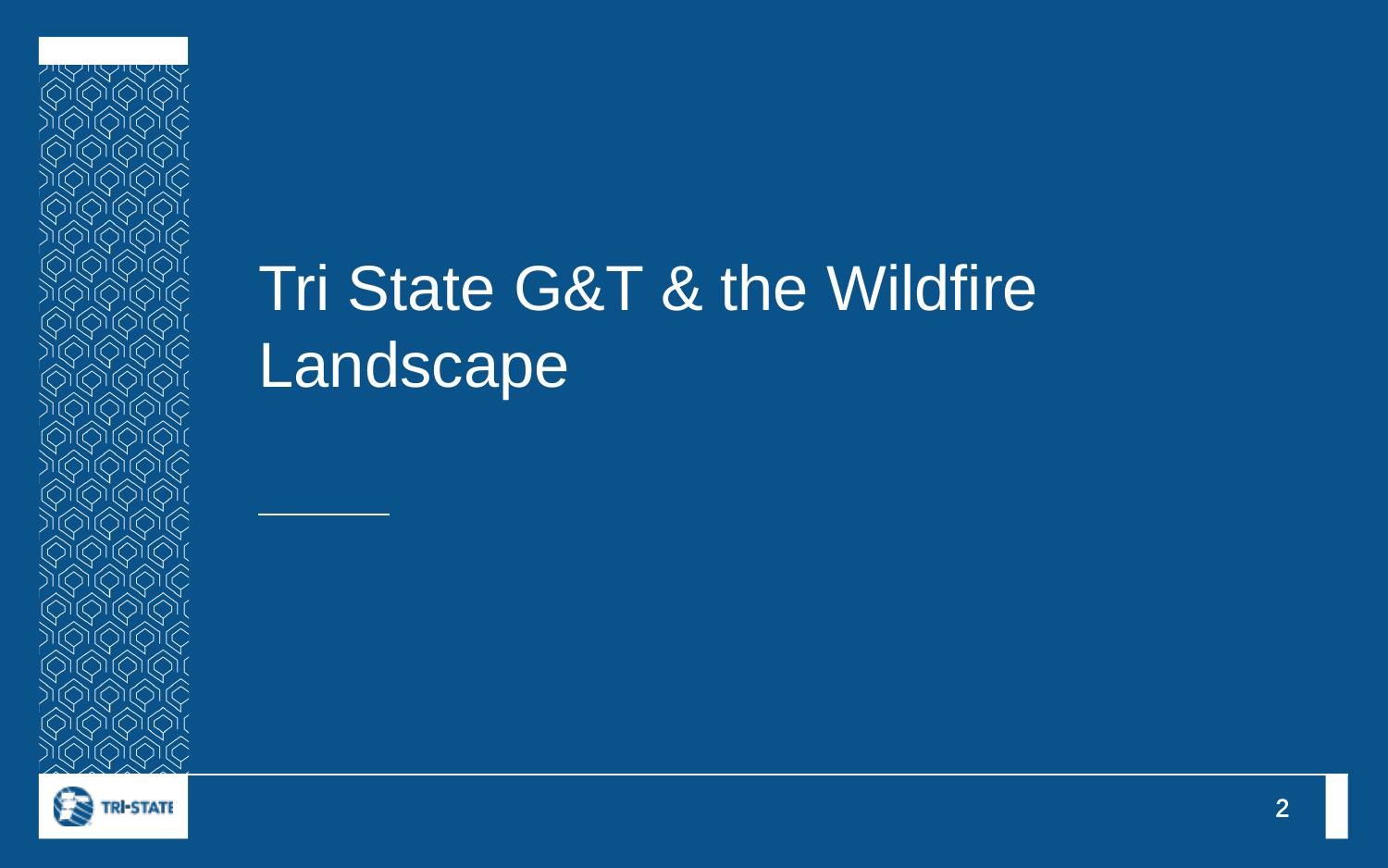

# Tri State G&T & the Wildfire Landscape
2